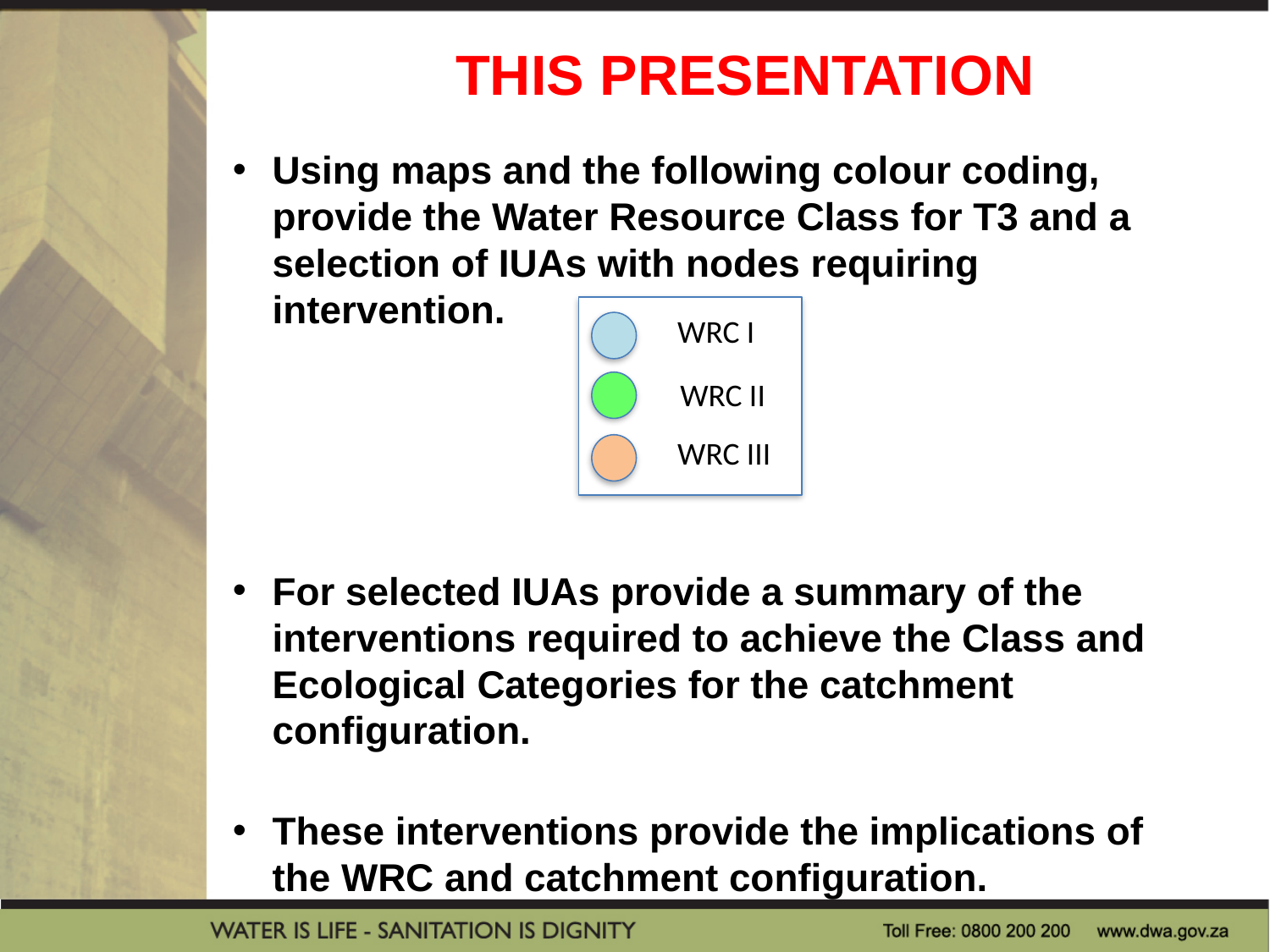

# THIS PRESENTATION
Using maps and the following colour coding, provide the Water Resource Class for T3 and a selection of IUAs with nodes requiring intervention.

For selected IUAs provide a summary of the interventions required to achieve the Class and Ecological Categories for the catchment configuration.

These interventions provide the implications of the WRC and catchment configuration.

WRC I

WRC II

WRC III